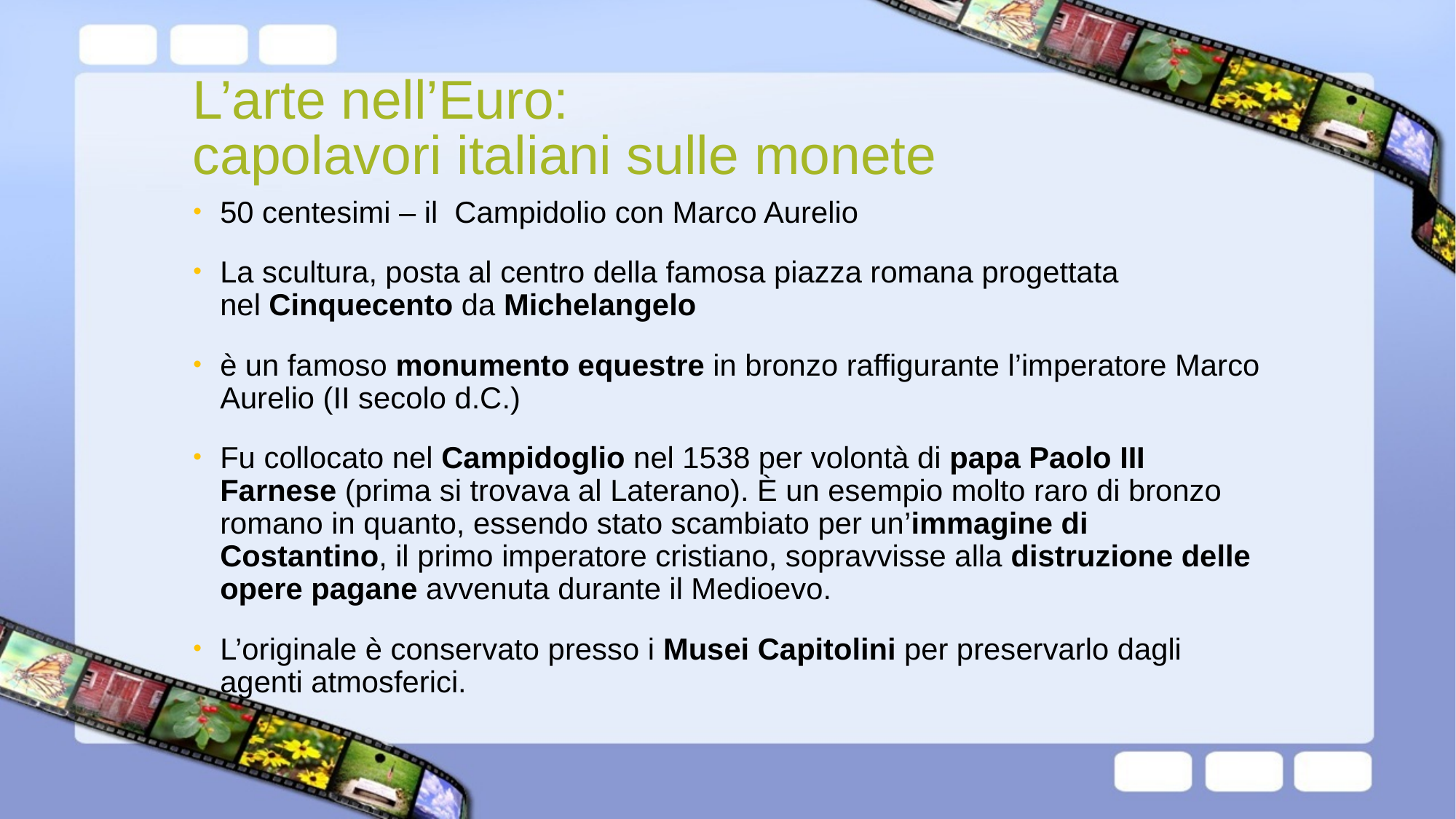

# L’arte nell’Euro: capolavori italiani sulle monete
50 centesimi – il  Campidolio con Marco Aurelio
La scultura, posta al centro della famosa piazza romana progettata nel Cinquecento da Michelangelo
è un famoso monumento equestre in bronzo raffigurante l’imperatore Marco Aurelio (II secolo d.C.)
Fu collocato nel Campidoglio nel 1538 per volontà di papa Paolo III Farnese (prima si trovava al Laterano). È un esempio molto raro di bronzo romano in quanto, essendo stato scambiato per un’immagine di Costantino, il primo imperatore cristiano, sopravvisse alla distruzione delle opere pagane avvenuta durante il Medioevo.
L’originale è conservato presso i Musei Capitolini per preservarlo dagli agenti atmosferici.